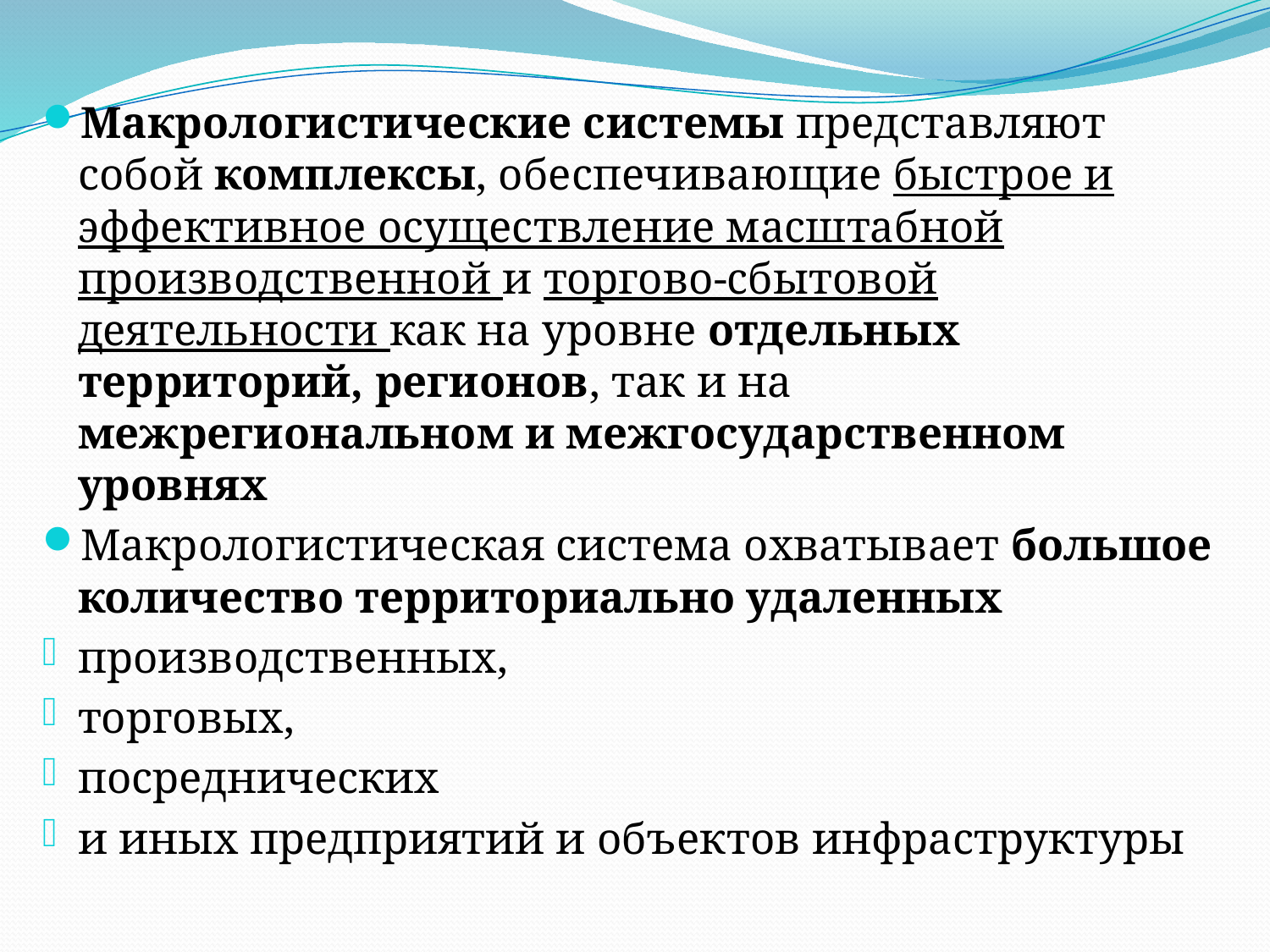

Макрологистические системы представляют собой комплексы, обеспечивающие быстрое и эффективное осуществление масштабной производственной и торгово-сбытовой деятельности как на уровне отдельных территорий, регионов, так и на межрегиональном и межгосударственном уровнях
Макрологистическая система охватывает большое количество территориально удаленных
производственных,
торговых,
посреднических
и иных предприятий и объектов инфраструктуры